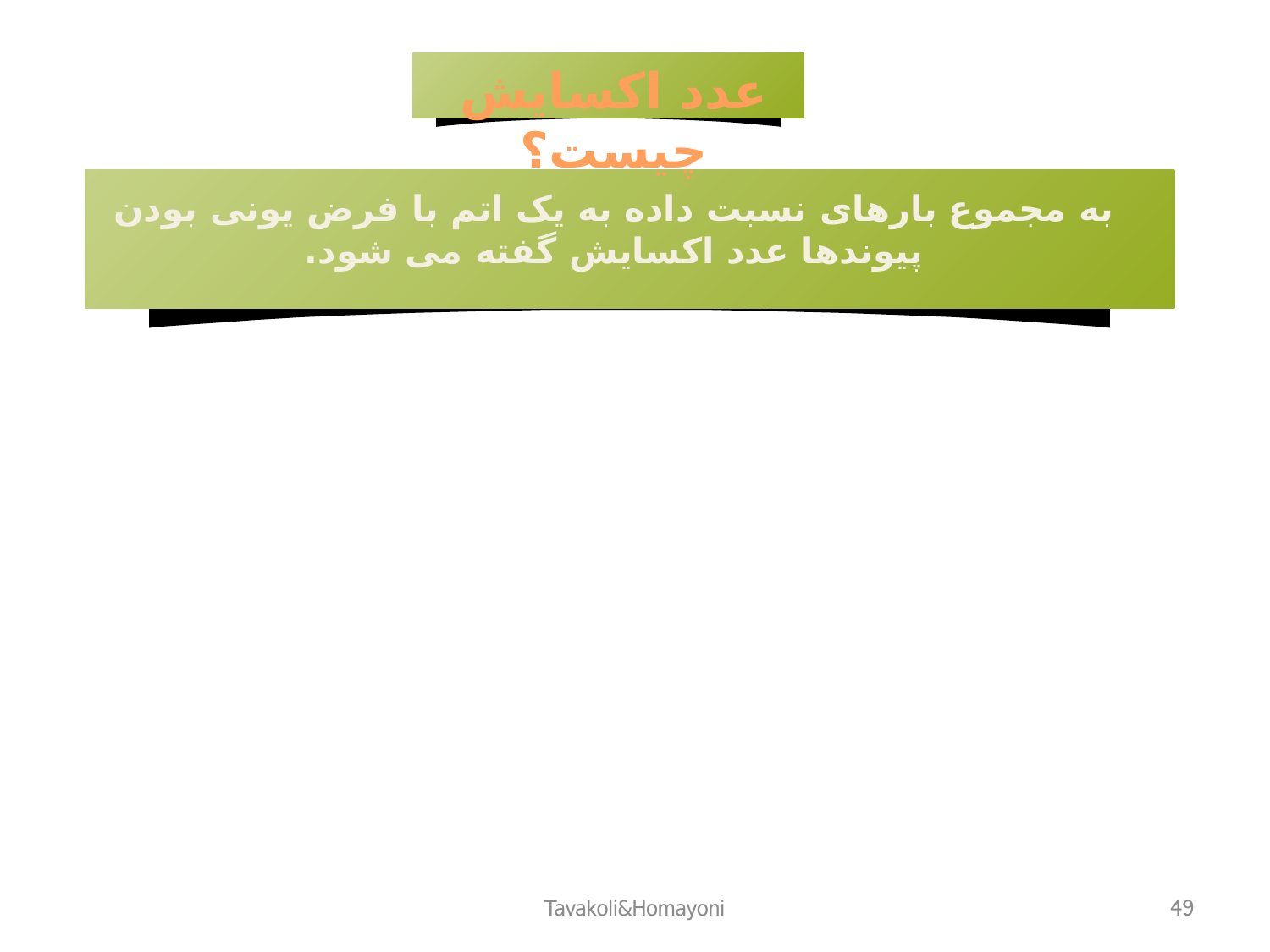

عدد اکسایش چیست؟

به مجموع بارهای نسبت داده به یک اتم با فرض یونی بودن پیوندها عدد اکسایش گفته می شود.
Tavakoli&Homayoni
49